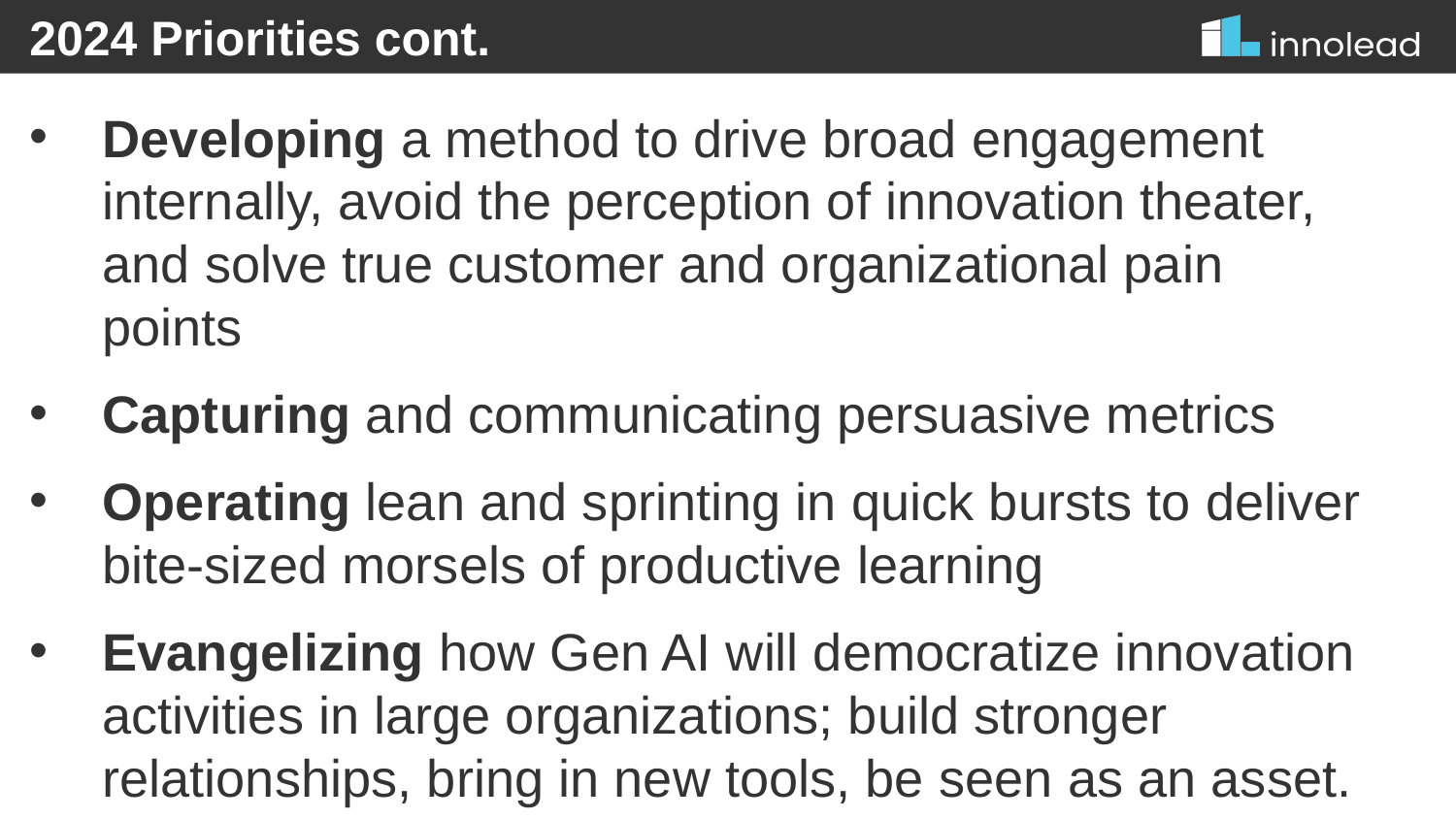

2024 Priorities cont.
Developing a method to drive broad engagement internally, avoid the perception of innovation theater, and solve true customer and organizational pain points
Capturing and communicating persuasive metrics
Operating lean and sprinting in quick bursts to deliver bite-sized morsels of productive learning
Evangelizing how Gen AI will democratize innovation activities in large organizations; build stronger relationships, bring in new tools, be seen as an asset.